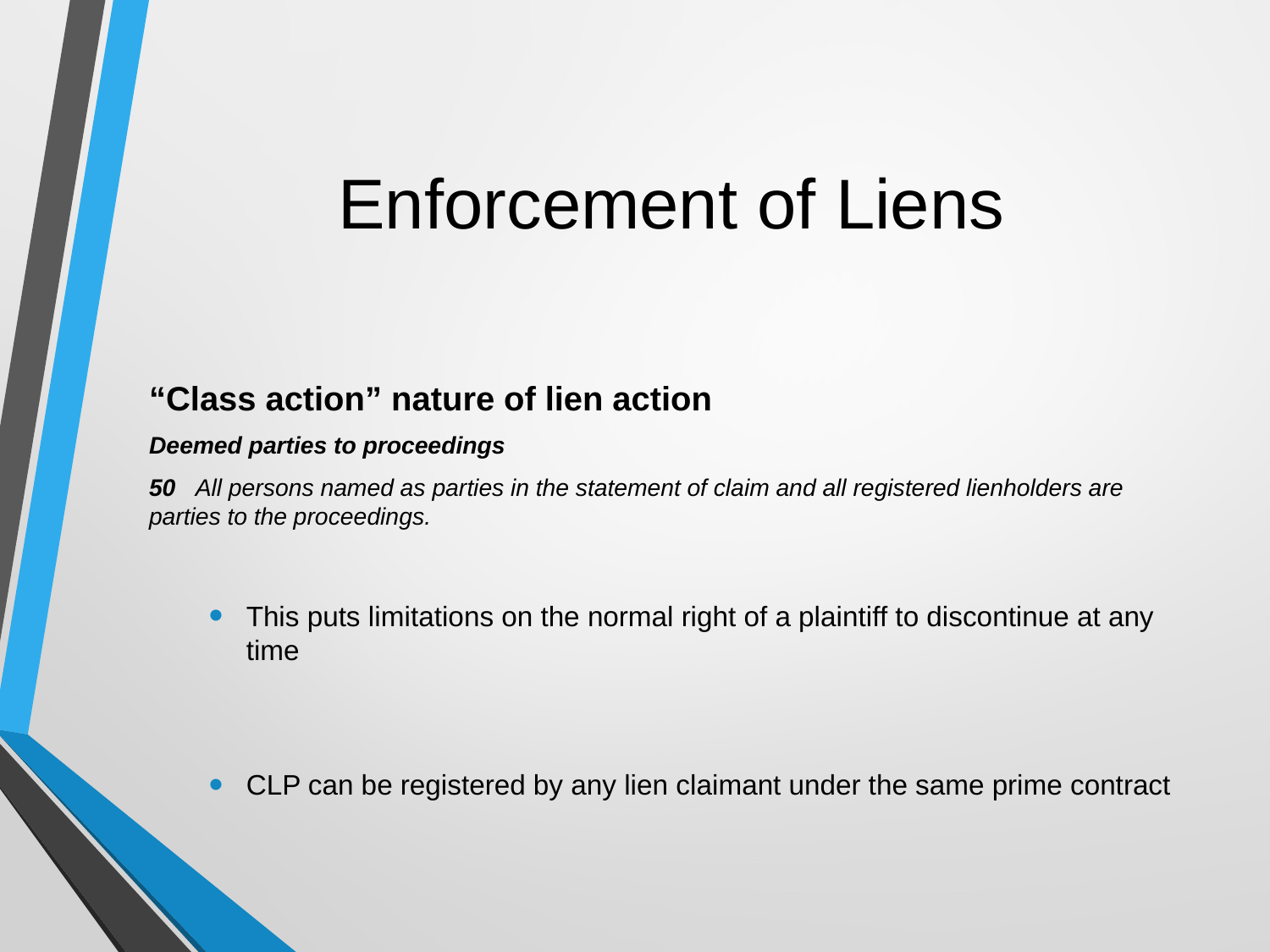

# Enforcement of Liens
“Class action” nature of lien action
Deemed parties to proceedings
50   All persons named as parties in the statement of claim and all registered lienholders are parties to the proceedings.

This puts limitations on the normal right of a plaintiff to discontinue at any time

CLP can be registered by any lien claimant under the same prime contract